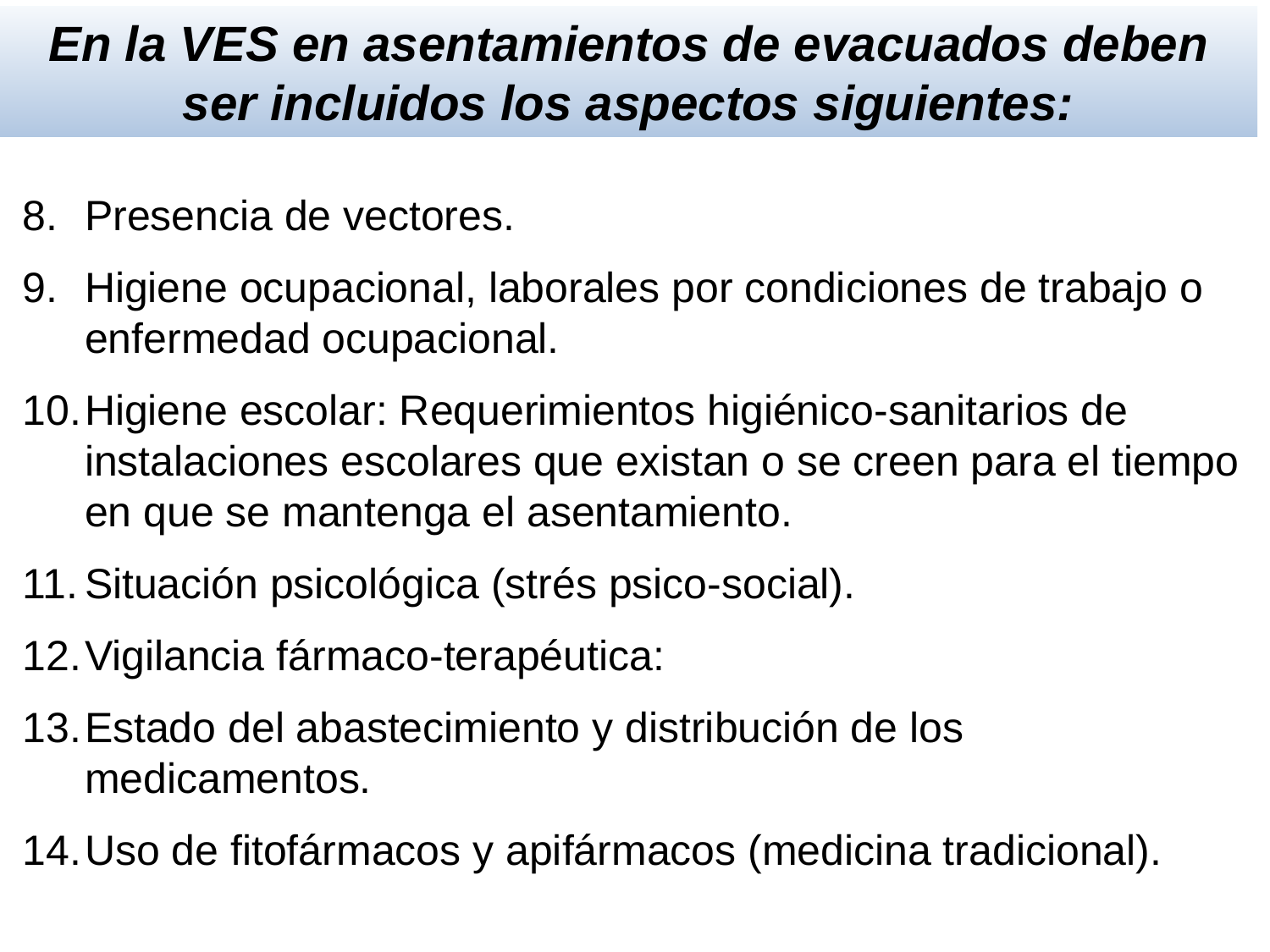

En la VES en asentamientos de evacuados deben ser incluidos los aspectos siguientes:
8.	Presencia de vectores.
9.	Higiene ocupacional, laborales por condiciones de trabajo o enfermedad ocupacional.
10.	Higiene escolar: Requerimientos higiénico-sanitarios de instalaciones escolares que existan o se creen para el tiempo en que se mantenga el asentamiento.
11.	Situación psicológica (strés psico-social).
12.	Vigilancia fármaco-terapéutica:
13.	Estado del abastecimiento y distribución de los medicamentos.
14.	Uso de fitofármacos y apifármacos (medicina tradicional).